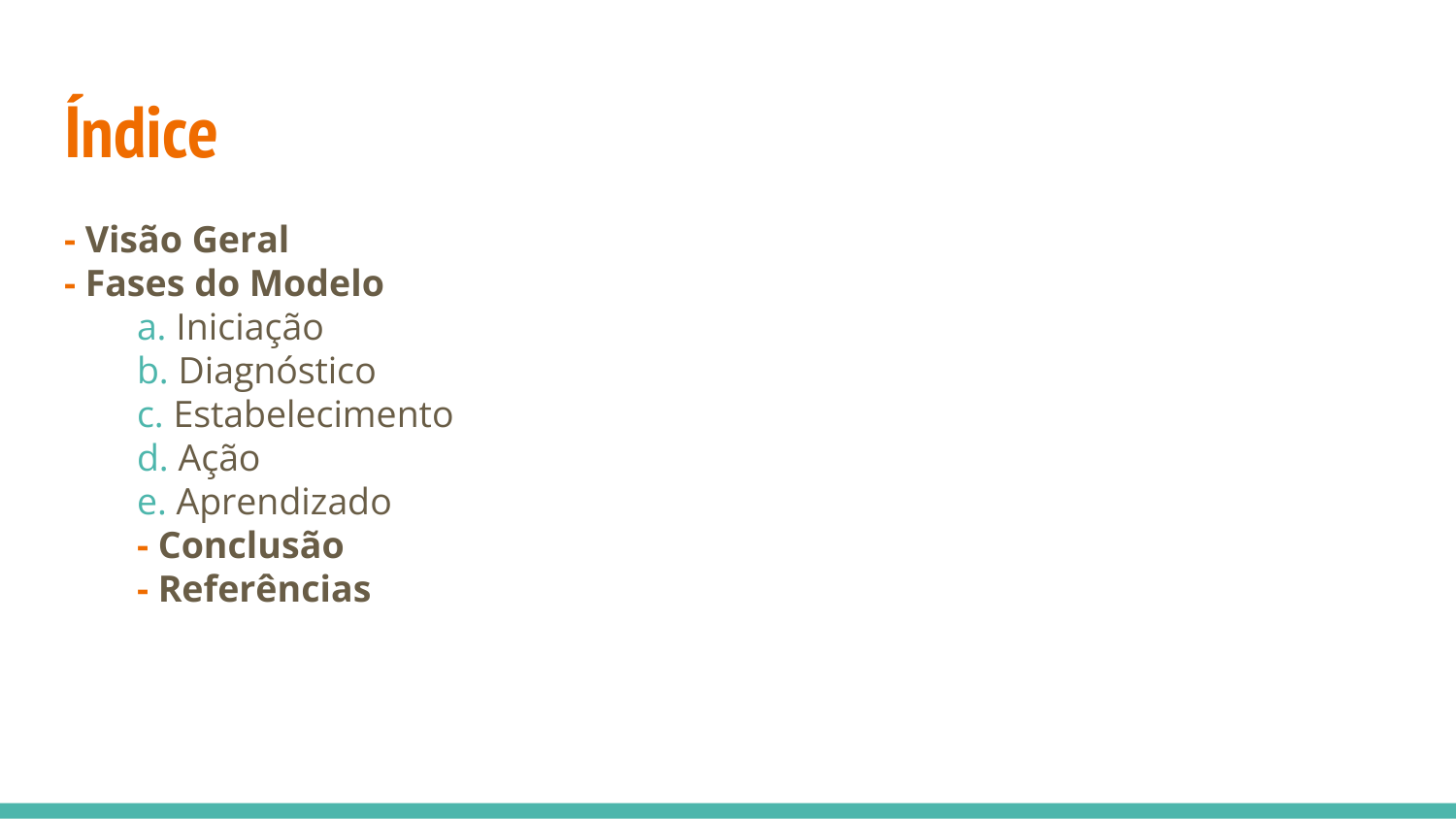

# Índice
- Visão Geral
- Fases do Modelo
a. Iniciação
b. Diagnóstico
c. Estabelecimento
d. Ação
e. Aprendizado
- Conclusão
- Referências